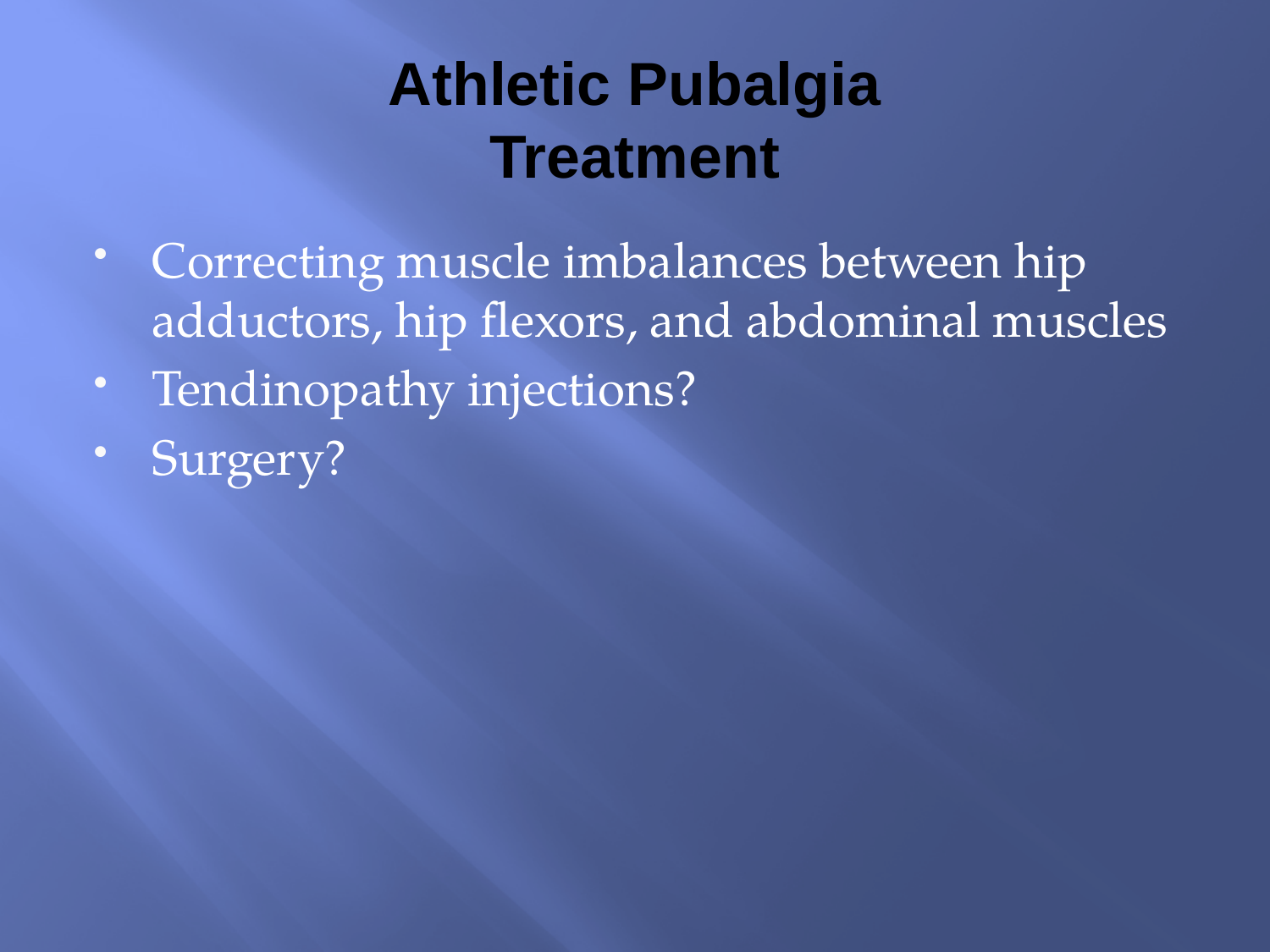

# Athletic Pubalgia Treatment
Correcting muscle imbalances between hip adductors, hip flexors, and abdominal muscles
Tendinopathy injections?
Surgery?